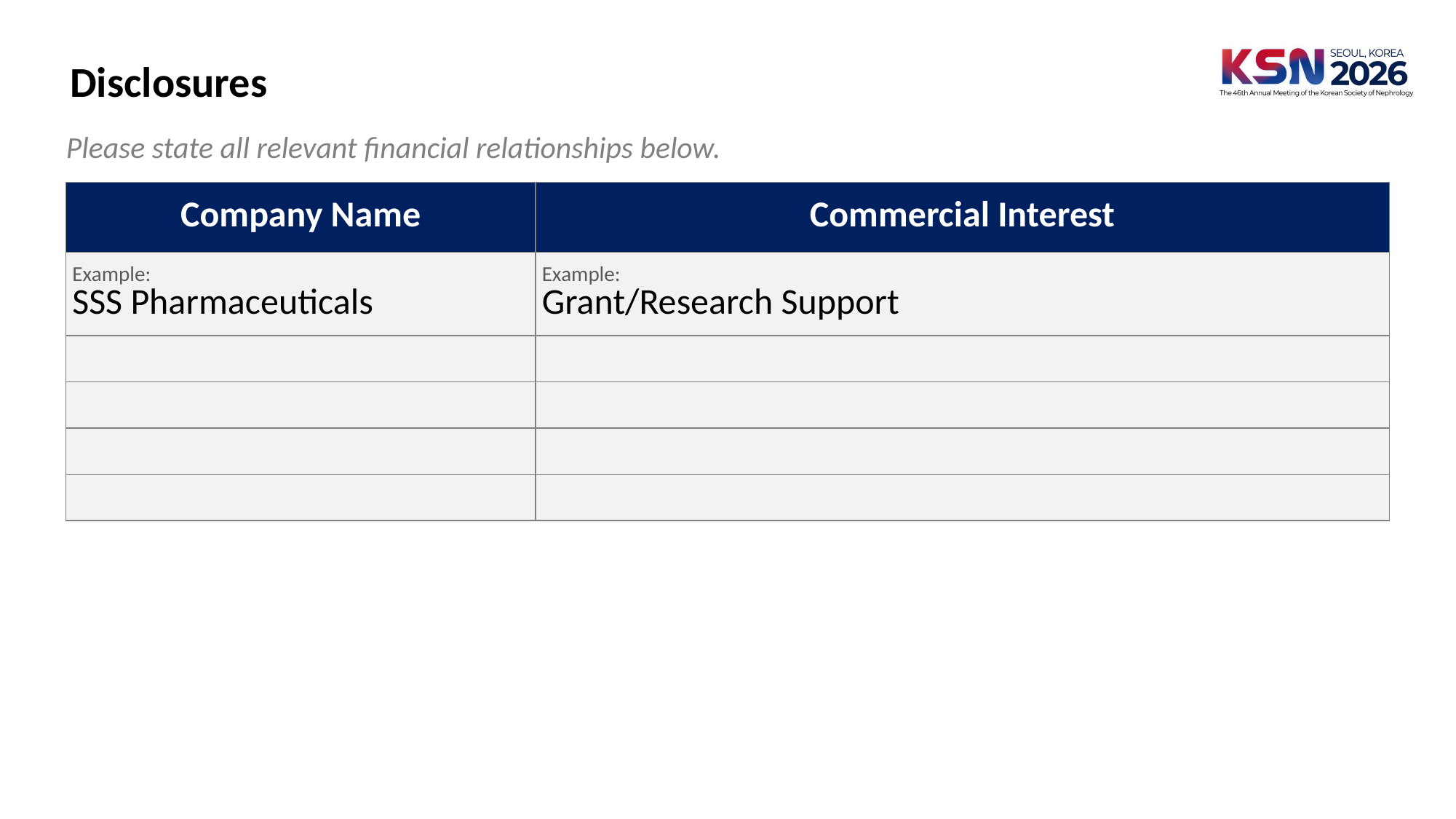

Please state all relevant financial relationships below.
| Company Name | Commercial Interest |
| --- | --- |
| Example: SSS Pharmaceuticals | Example: Grant/Research Support |
|  |  |
|  |  |
|  |  |
|  |  |